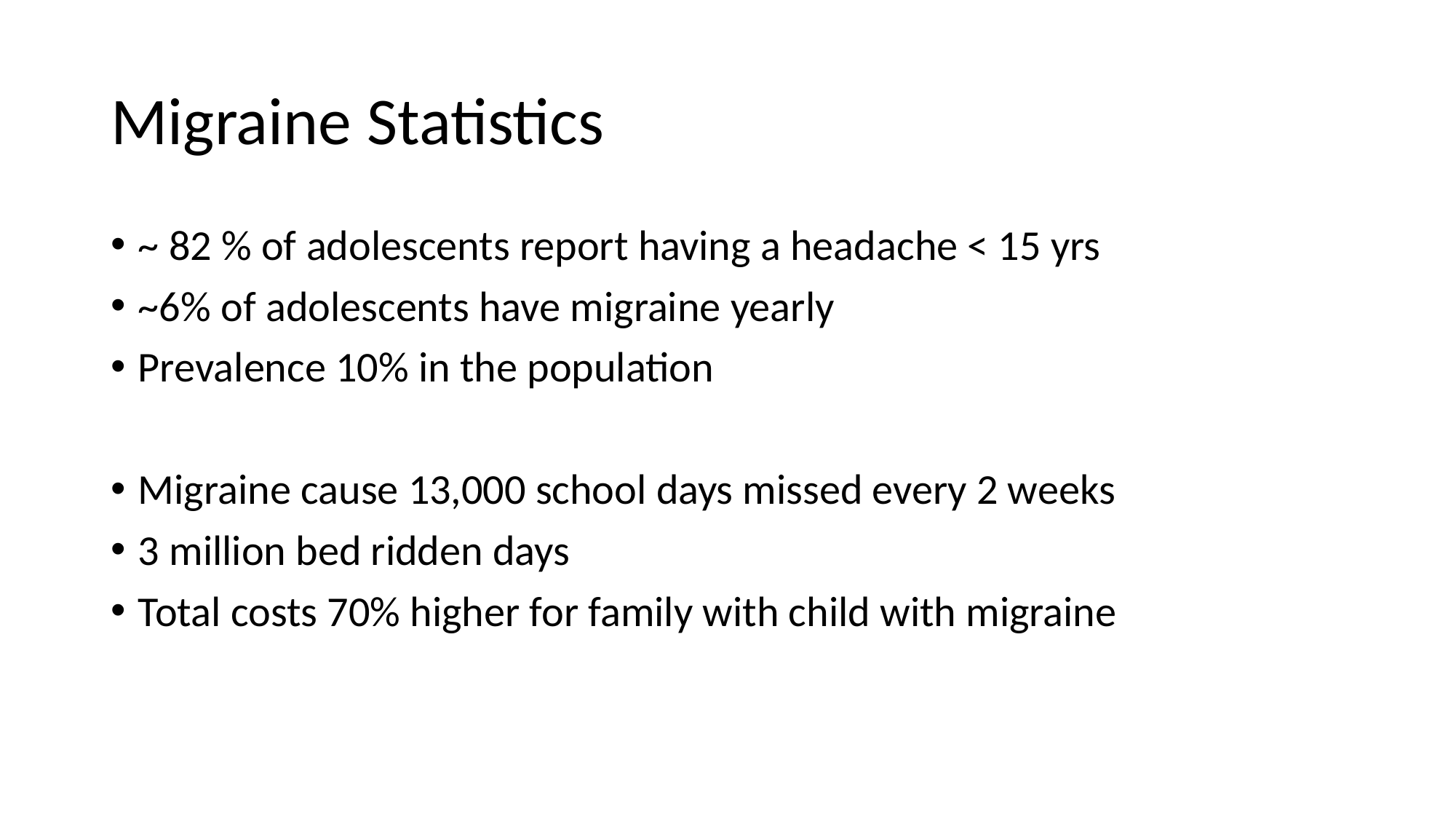

# Migraine Statistics
~ 82 % of adolescents report having a headache < 15 yrs
~6% of adolescents have migraine yearly
Prevalence 10% in the population

Migraine cause 13,000 school days missed every 2 weeks
3 million bed ridden days
Total costs 70% higher for family with child with migraine